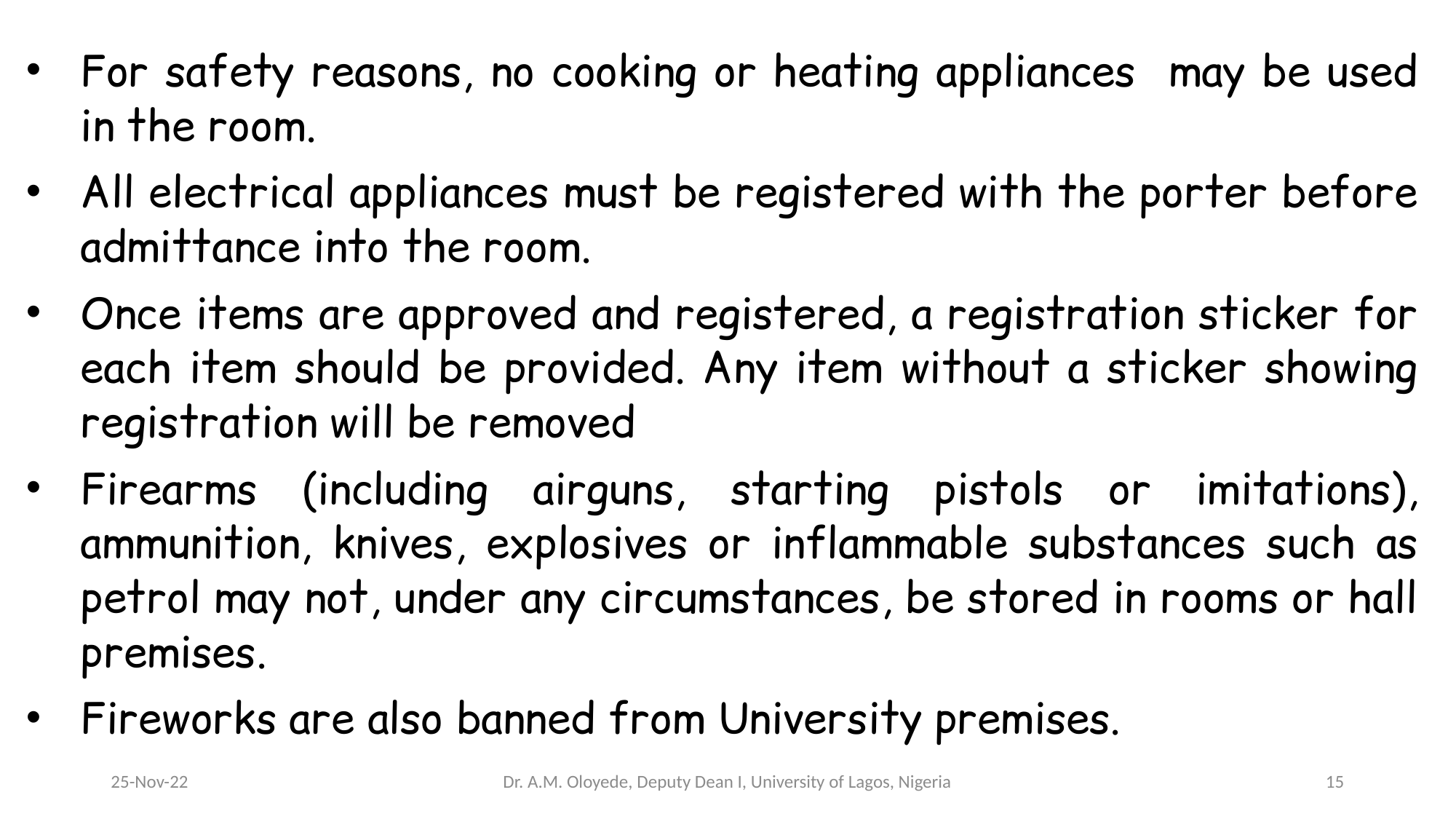

For safety reasons, no cooking or heating appliances  may be used in the room.
All electrical appliances must be registered with the porter before admittance into the room.
Once items are approved and registered, a registration sticker for each item should be provided. Any item without a sticker showing registration will be removed
Firearms (including airguns, starting pistols or imitations), ammunition, knives, explosives or inflammable substances such as petrol may not, under any circumstances, be stored in rooms or hall premises.
Fireworks are also banned from University premises.
25-Nov-22
Dr. A.M. Oloyede, Deputy Dean I, University of Lagos, Nigeria
15